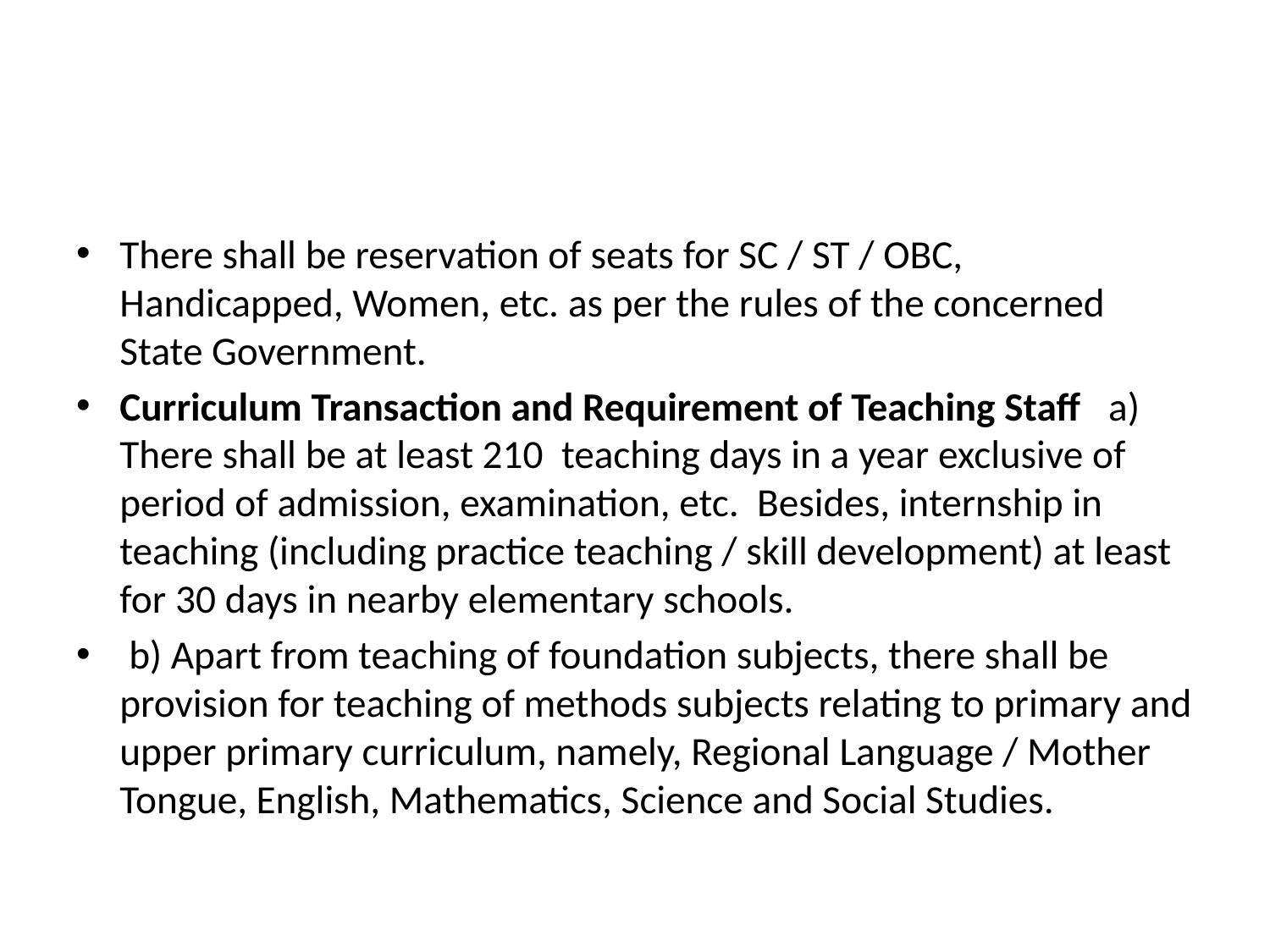

There shall be reservation of seats for SC / ST / OBC, Handicapped, Women, etc. as per the rules of the concerned State Government.
Curriculum Transaction and Requirement of Teaching Staff   a) There shall be at least 210  teaching days in a year exclusive of period of admission, examination, etc.  Besides, internship in teaching (including practice teaching / skill development) at least for 30 days in nearby elementary schools.
 b) Apart from teaching of foundation subjects, there shall be provision for teaching of methods subjects relating to primary and upper primary curriculum, namely, Regional Language / Mother Tongue, English, Mathematics, Science and Social Studies.